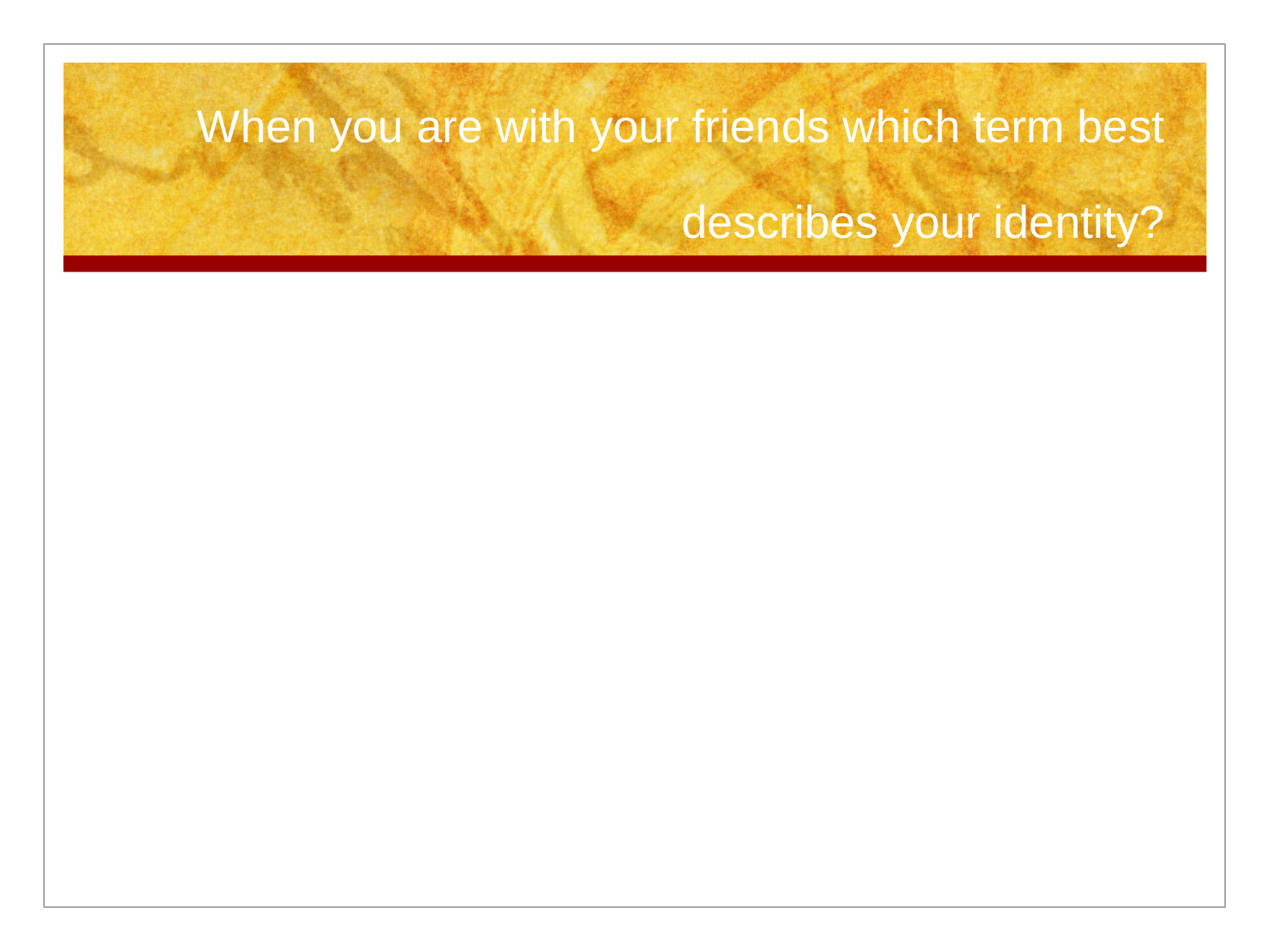

# When you are with your friends which term best describes your identity?